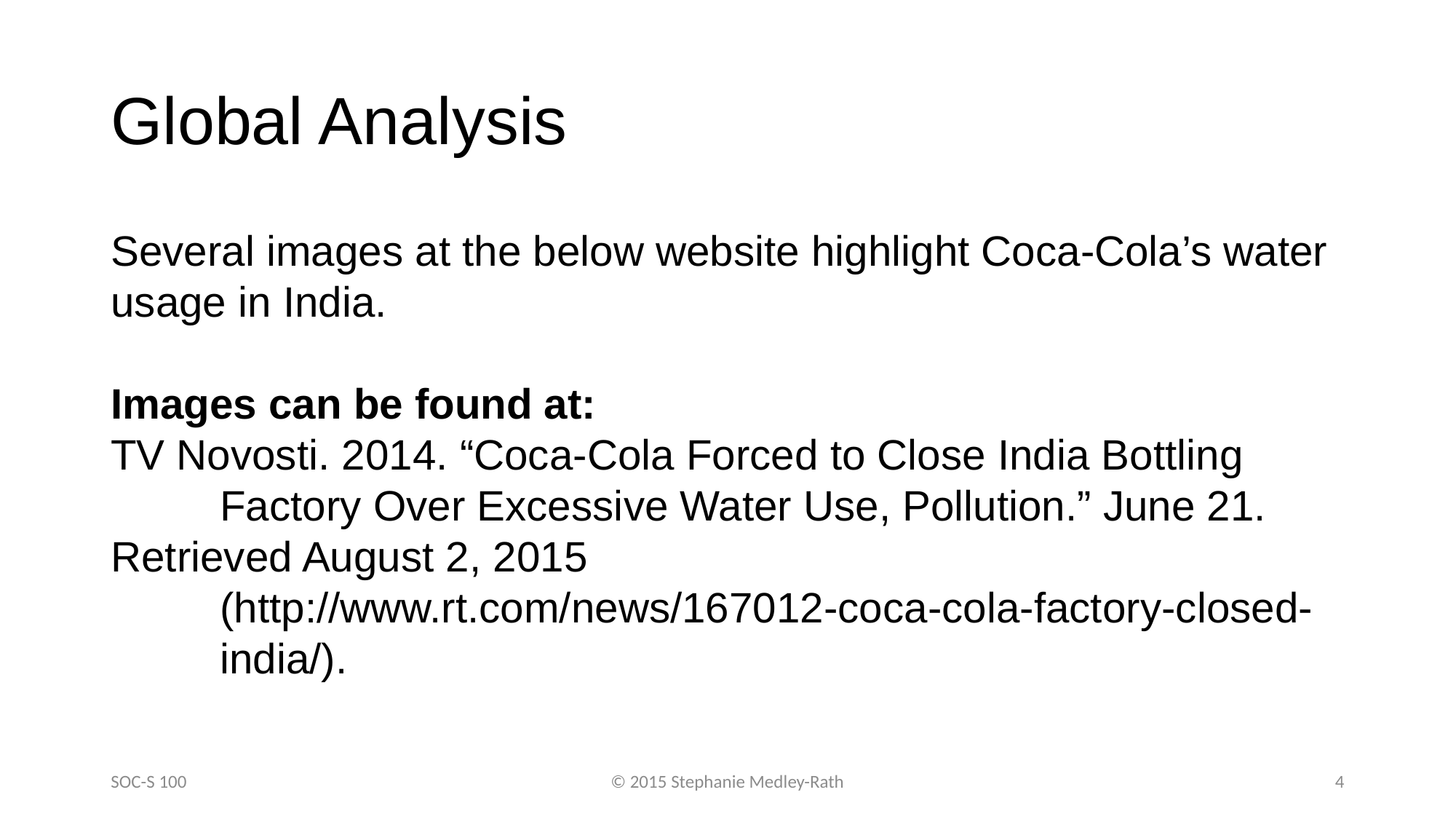

# Global Analysis
Several images at the below website highlight Coca-Cola’s water usage in India.

Images can be found at:
TV Novosti. 2014. “Coca-Cola Forced to Close India Bottling
	Factory Over Excessive Water Use, Pollution.” June 21. 	Retrieved August 2, 2015
	(http://www.rt.com/news/167012-coca-cola-factory-closed-	india/).
SOC-S 100
© 2015 Stephanie Medley-Rath
4